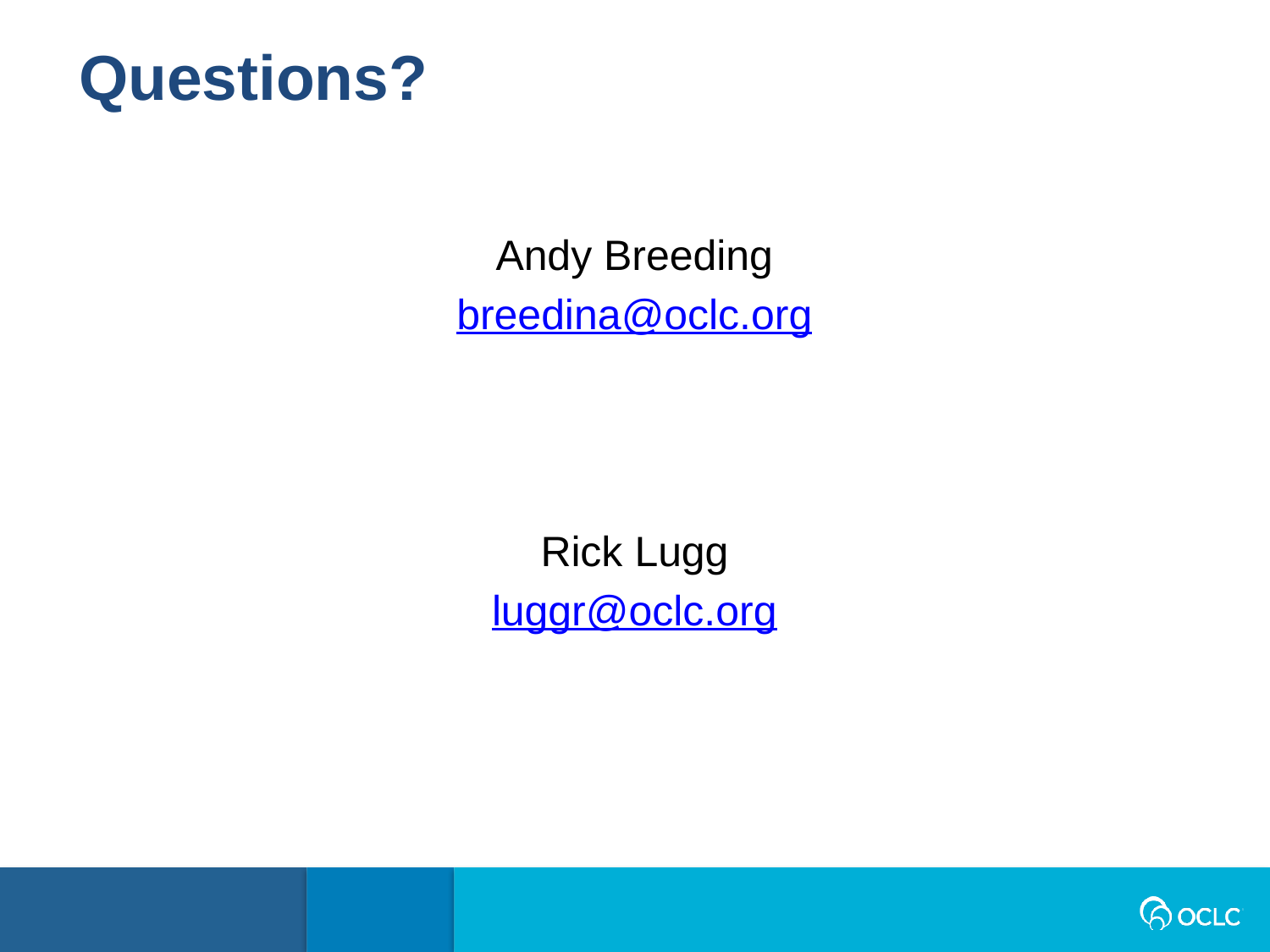

Questions?
Andy Breeding
breedina@oclc.org

Rick Lugg
luggr@oclc.org